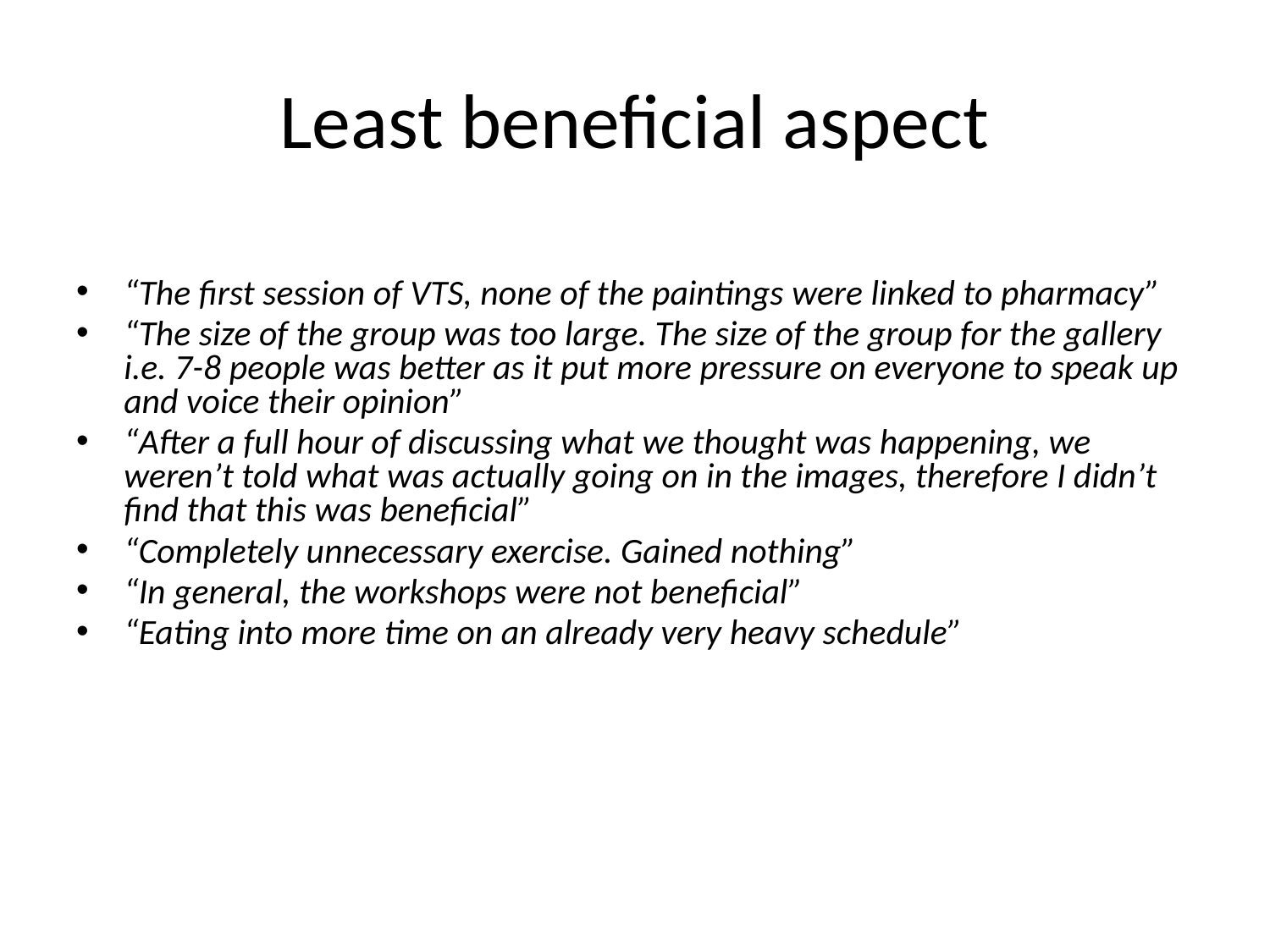

# Least beneficial aspect

“The first session of VTS, none of the paintings were linked to pharmacy”
“The size of the group was too large. The size of the group for the gallery i.e. 7-8 people was better as it put more pressure on everyone to speak up and voice their opinion”
“After a full hour of discussing what we thought was happening, we weren’t told what was actually going on in the images, therefore I didn’t find that this was beneficial”
“Completely unnecessary exercise. Gained nothing”
“In general, the workshops were not beneficial”
“Eating into more time on an already very heavy schedule”